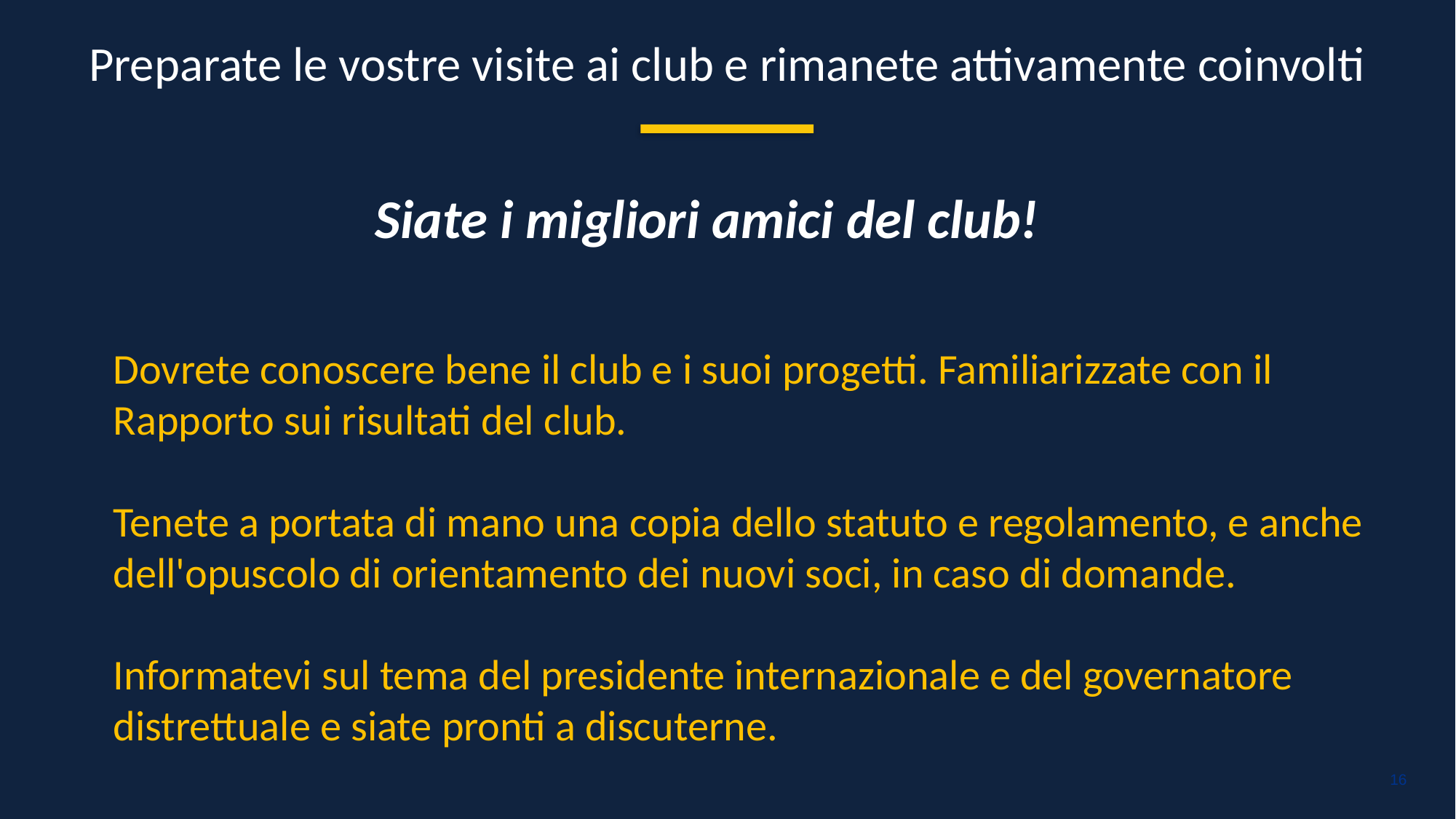

Preparate le vostre visite ai club e rimanete attivamente coinvolti

Siate i migliori amici del club!
Dovrete conoscere bene il club e i suoi progetti. Familiarizzate con il Rapporto sui risultati del club.

Tenete a portata di mano una copia dello statuto e regolamento, e anche dell'opuscolo di orientamento dei nuovi soci, in caso di domande.

Informatevi sul tema del presidente internazionale e del governatore distrettuale e siate pronti a discuterne.